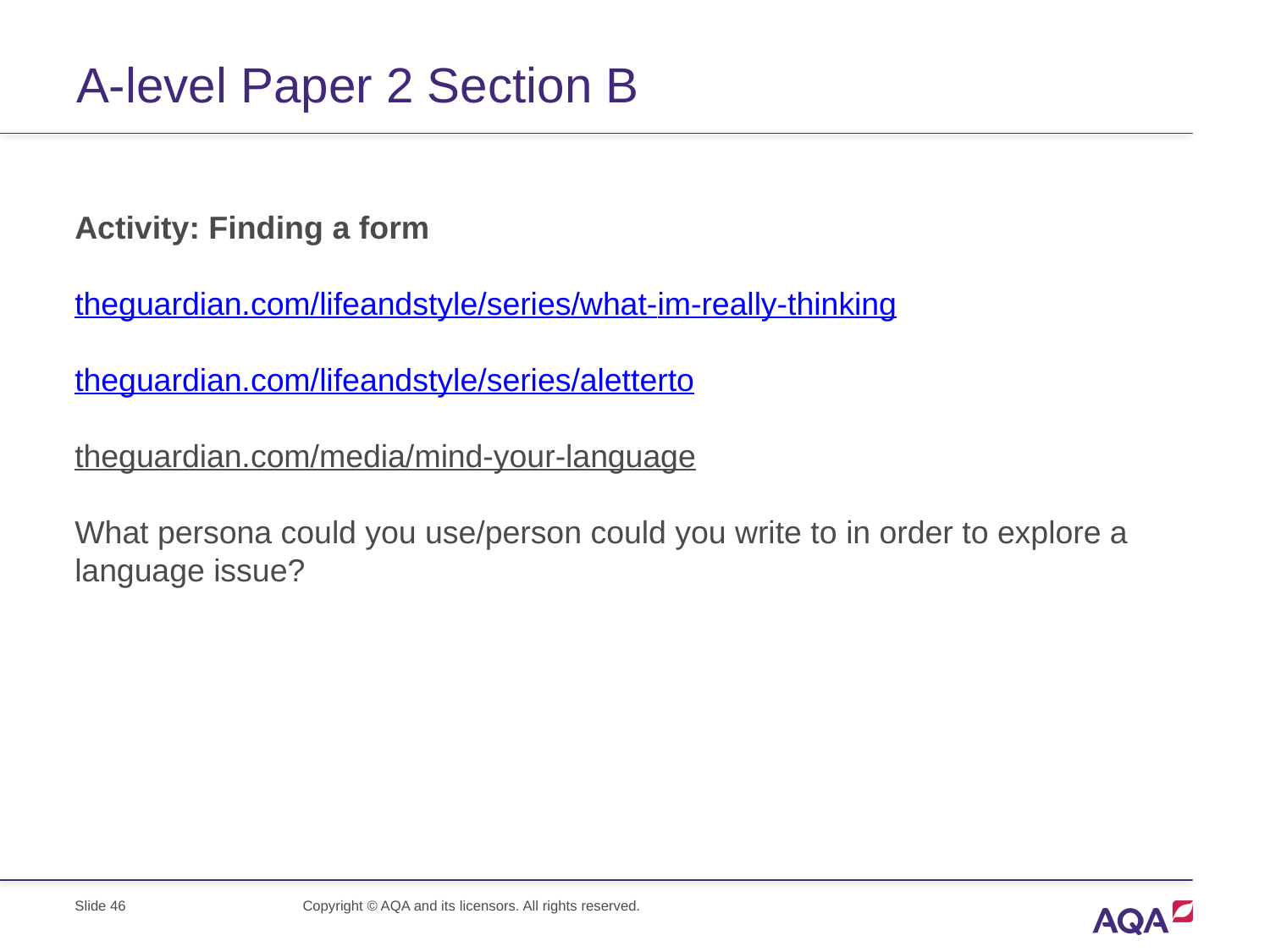

# A-level Paper 2 Section B
Activity: Finding a form

theguardian.com/lifeandstyle/series/what-im-really-thinking

theguardian.com/lifeandstyle/series/aletterto

theguardian.com/media/mind-your-language

What persona could you use/person could you write to in order to explore a language issue?

Slide 46
Copyright © AQA and its licensors. All rights reserved.